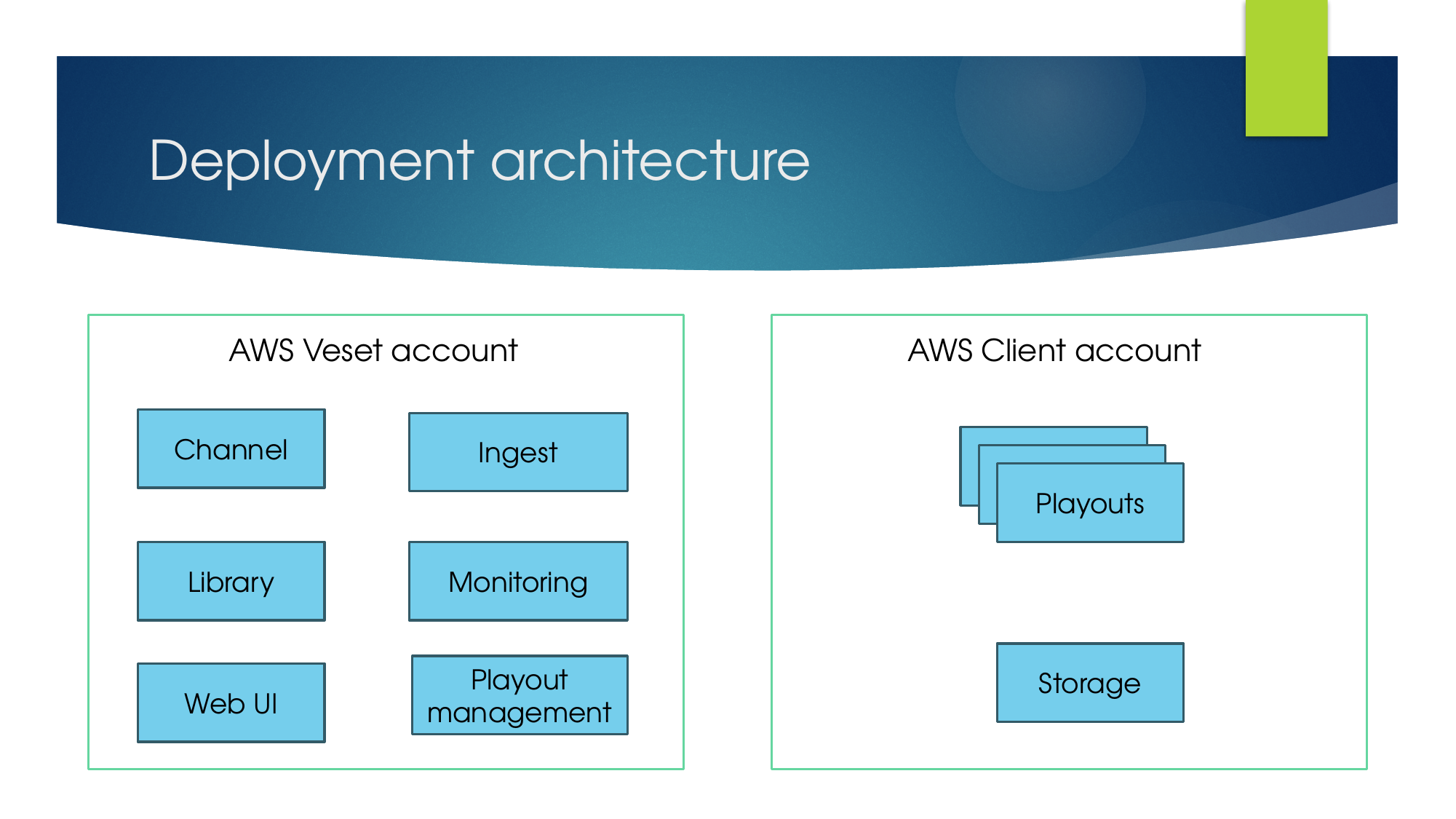

# Deployment architecture

AWS Veset account
AWS Client account
Channel
Ingest
Playouts
Playouts
Playouts
Monitoring
Library
Storage
Playout management
Web UI